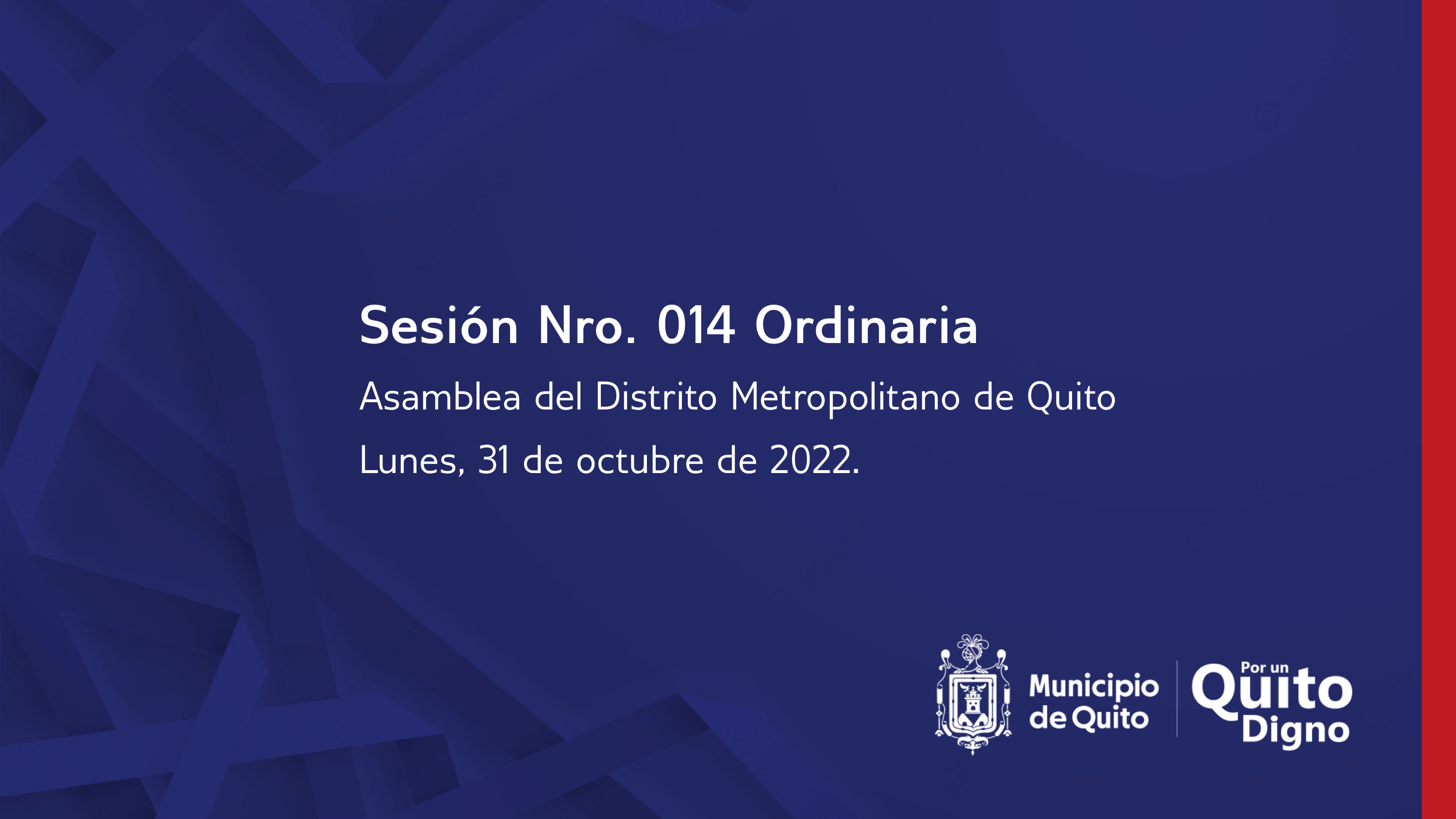

Sesión Nro. 014 Ordinaria
Asamblea del Distrito Metropolitano de Quito
Lunes, 31 de octubre de 2022.